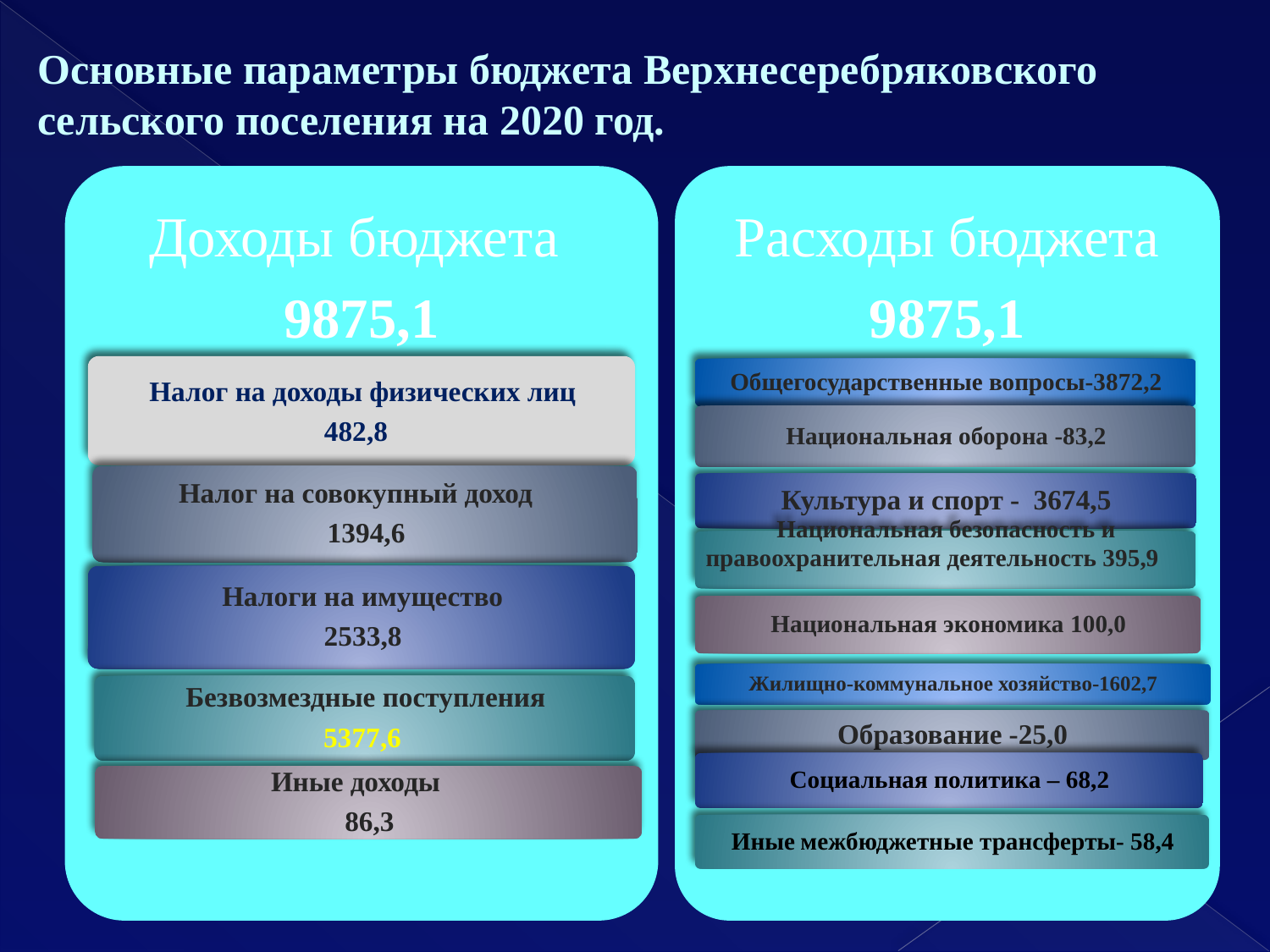

Основные параметры бюджета Верхнесеребряковского сельского поселения на 2020 год.
Доходы бюджета
9875,1

Налог на доходы физических лиц
 482,8

Налог на совокупный доход
1394,6

Налоги на имущество
2533,8
Безвозмездные поступления
5377,6
Иные доходы
86,3
Расходы бюджета
9875,1
Общегосударственные вопросы-3872,2
Национальная оборона -83,2
Культура и спорт -  3674,5
Национальная безопасность и правоохранительная деятельность 395,9
Национальная экономика 100,0
Жилищно-коммунальное хозяйство-1602,7
Образование -25,0
Социальная политика – 68,2
Иные межбюджетные трансферты- 58,4